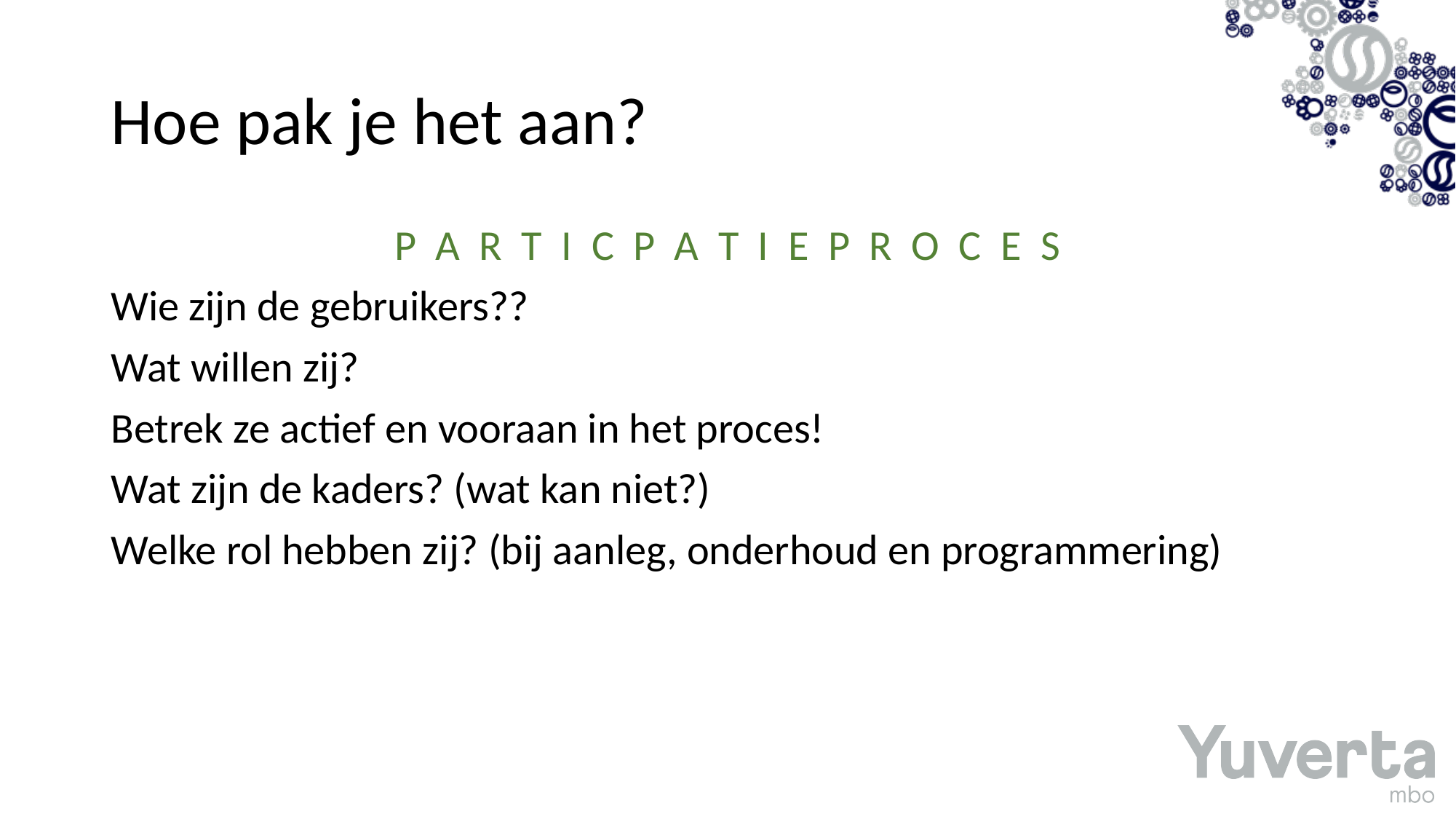

# Hoe pak je het aan?
P  A  R  T  I  C  P  A  T  I  E  P  R  O  C  E  S
Wie zijn de gebruikers??
Wat willen zij?
Betrek ze actief en vooraan in het proces!
Wat zijn de kaders? (wat kan niet?)
Welke rol hebben zij? (bij aanleg, onderhoud en programmering)